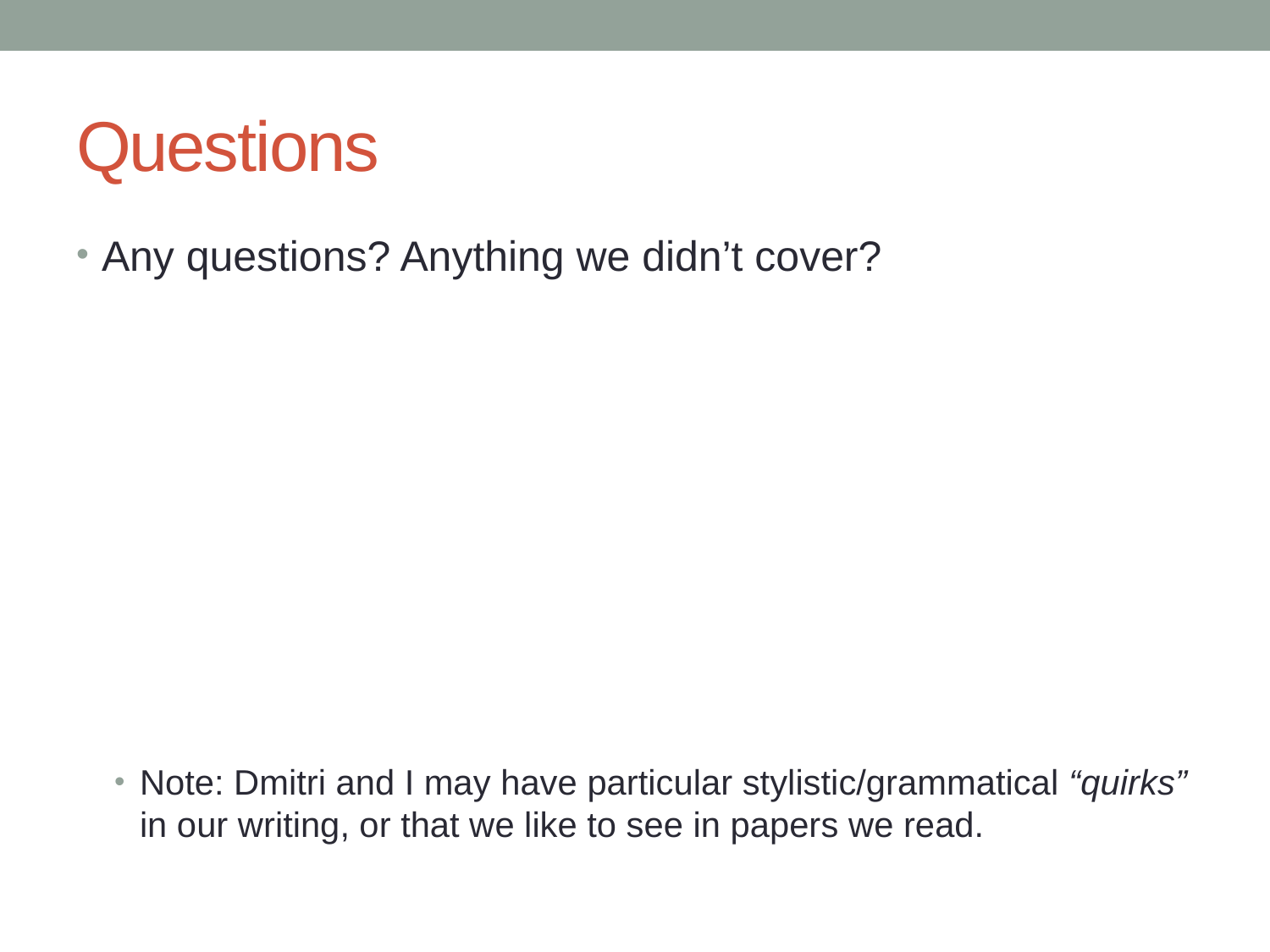

# Questions
Any questions? Anything we didn’t cover?

Note: Dmitri and I may have particular stylistic/grammatical “quirks” in our writing, or that we like to see in papers we read.